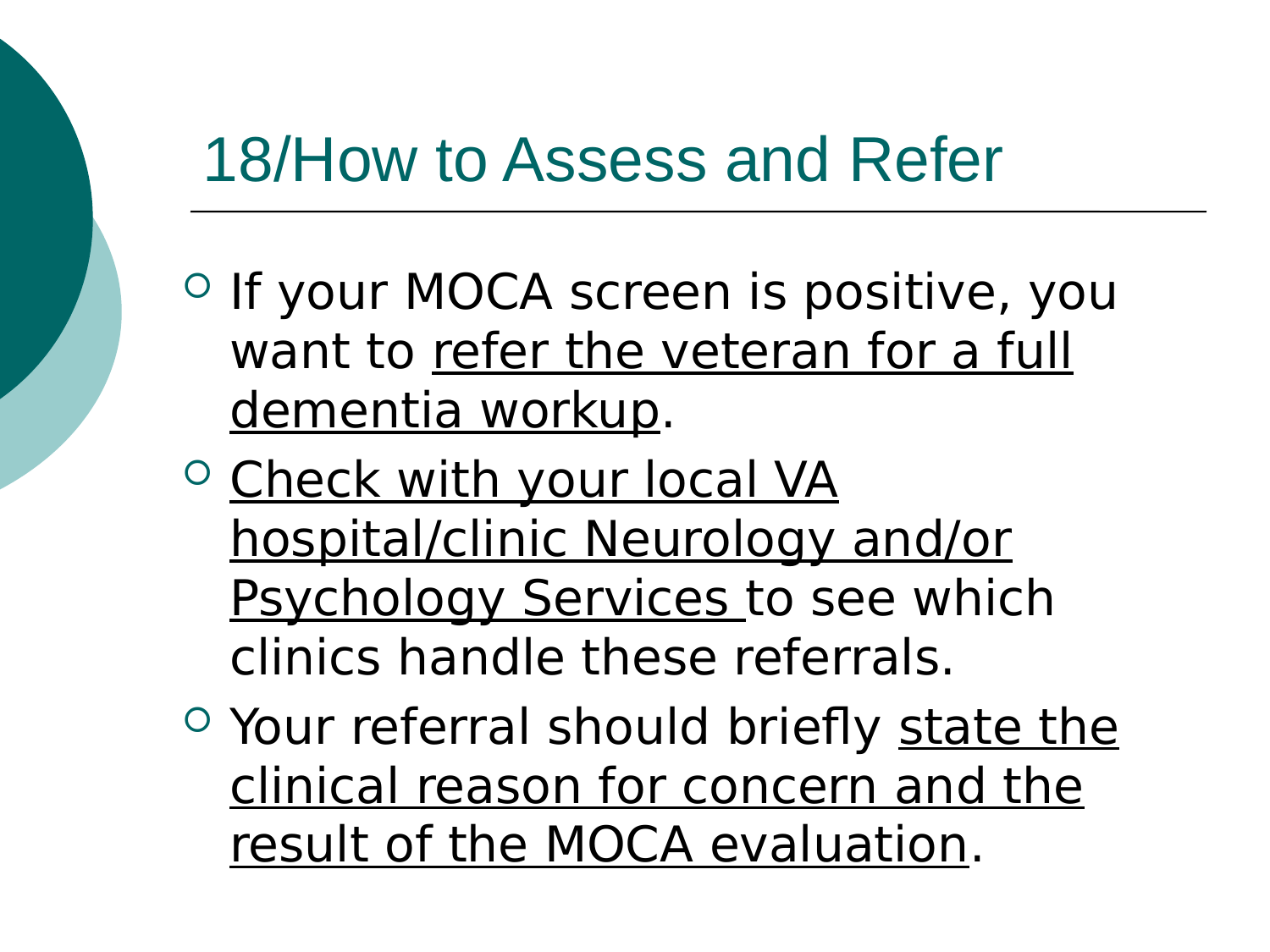

# 18/How to Assess and Refer
If your MOCA screen is positive, you want to refer the veteran for a full dementia workup.
Check with your local VA hospital/clinic Neurology and/or Psychology Services to see which clinics handle these referrals.
Your referral should briefly state the clinical reason for concern and the result of the MOCA evaluation.